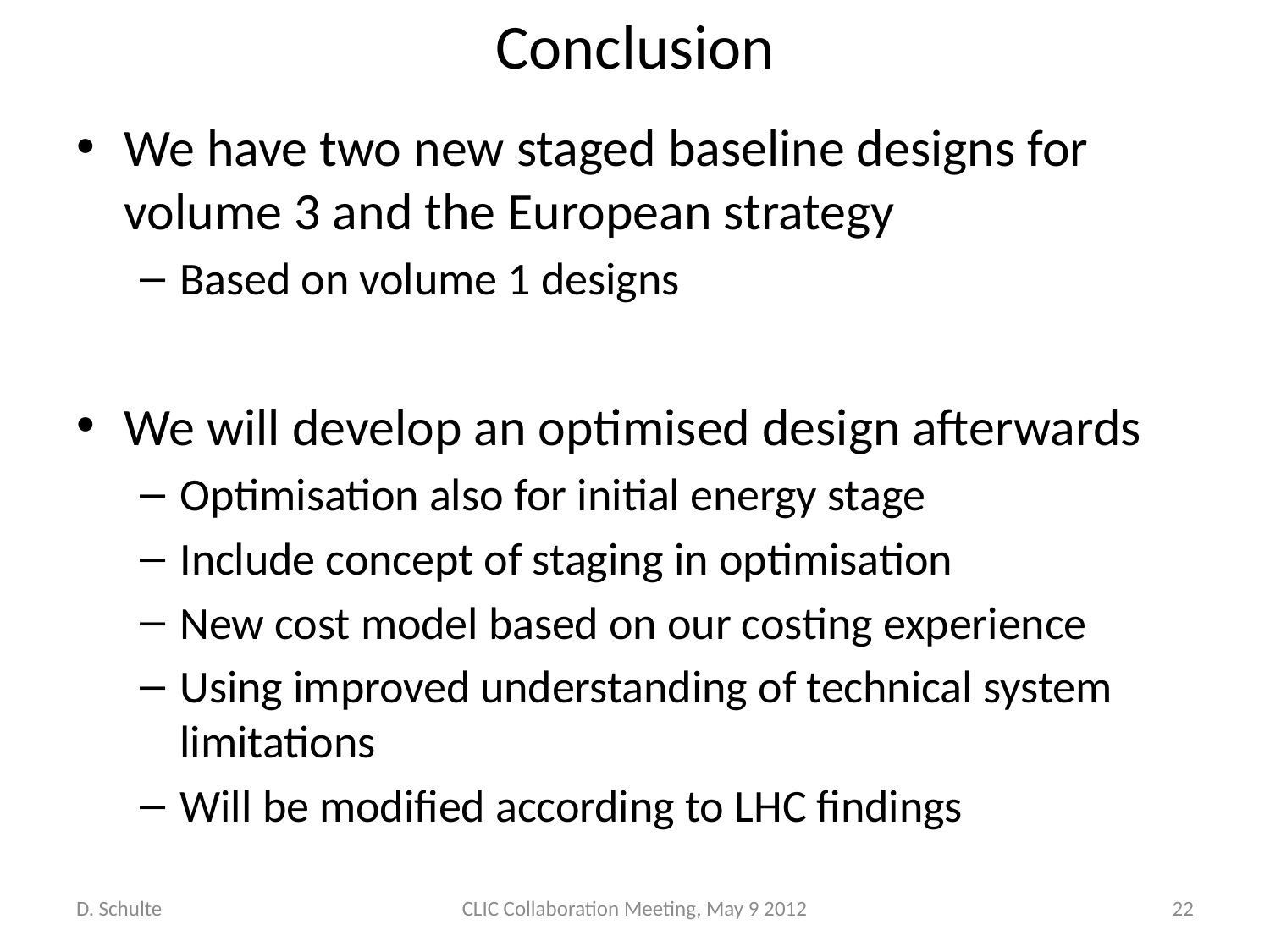

# Conclusion
We have two new staged baseline designs for volume 3 and the European strategy
Based on volume 1 designs

We will develop an optimised design afterwards
Optimisation also for initial energy stage
Include concept of staging in optimisation
New cost model based on our costing experience
Using improved understanding of technical system limitations
Will be modified according to LHC findings
D. Schulte
CLIC Collaboration Meeting, May 9 2012
22